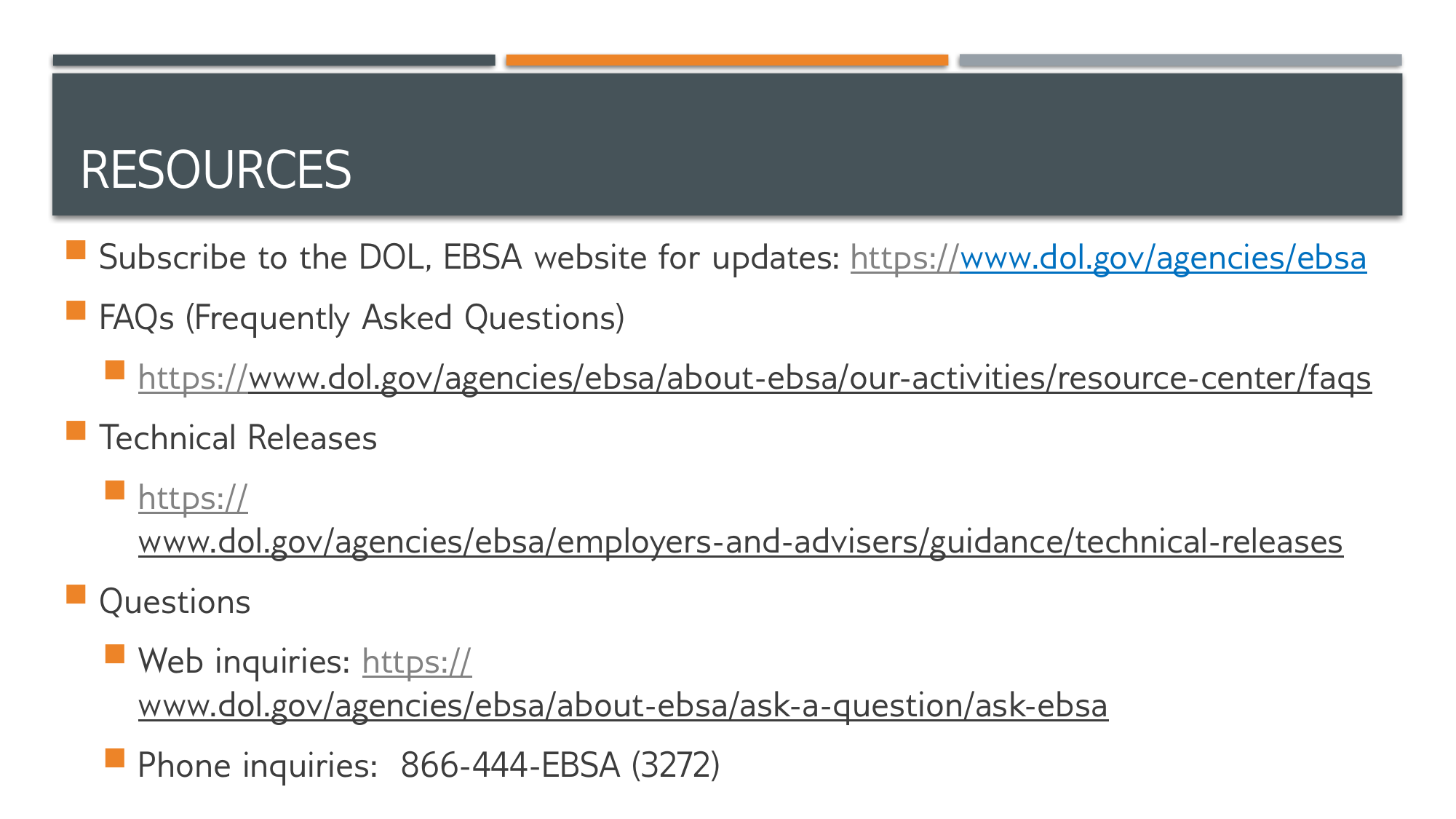

# Resources
Subscribe to the DOL, EBSA website for updates: https://www.dol.gov/agencies/ebsa
FAQs (Frequently Asked Questions)
https://www.dol.gov/agencies/ebsa/about-ebsa/our-activities/resource-center/faqs
Technical Releases
https://www.dol.gov/agencies/ebsa/employers-and-advisers/guidance/technical-releases
Questions
Web inquiries: https://www.dol.gov/agencies/ebsa/about-ebsa/ask-a-question/ask-ebsa
Phone inquiries:  866-444-EBSA (3272)